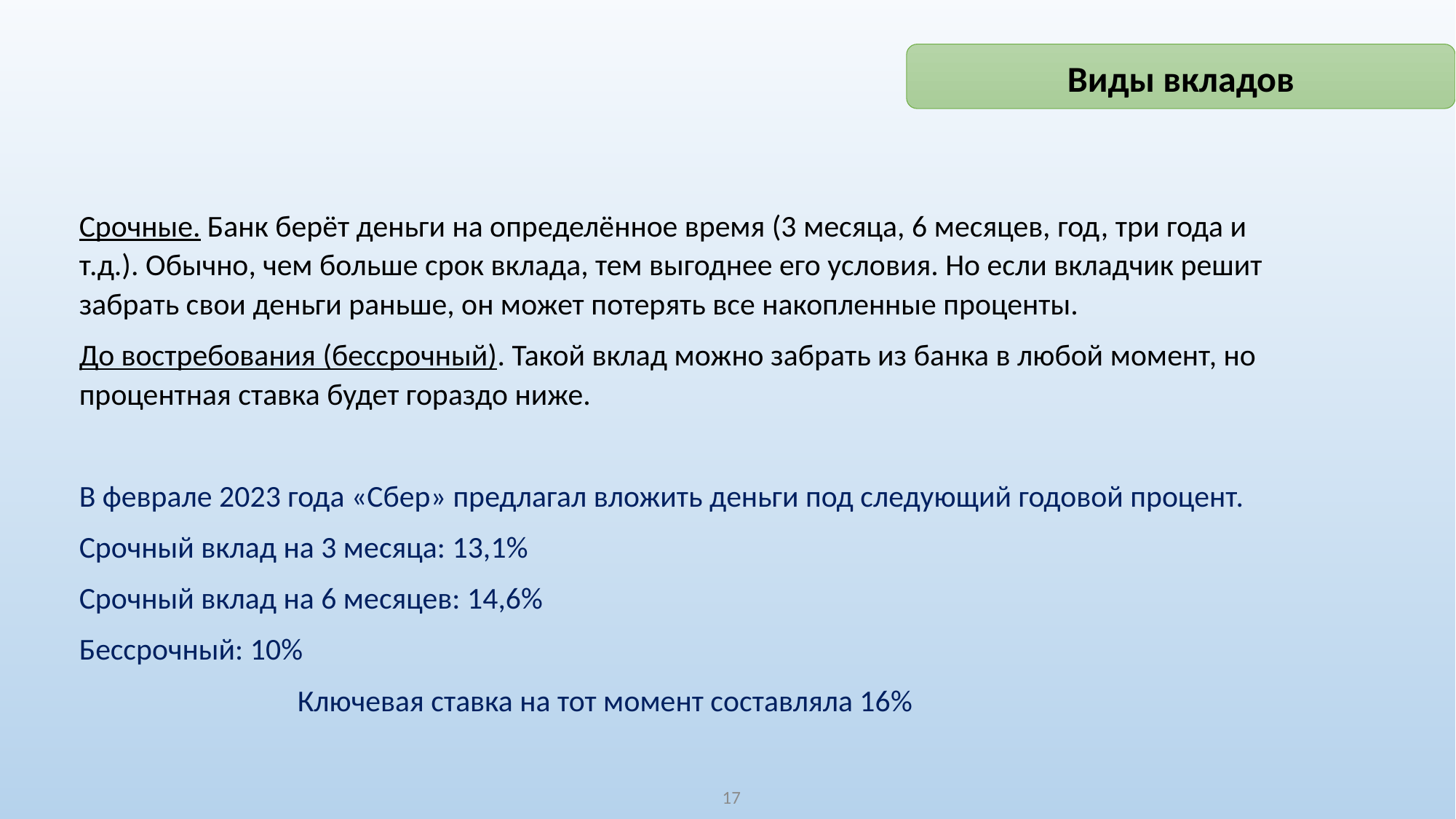

Виды вкладов
Срочные. Банк берёт деньги на определённое время (3 месяца, 6 месяцев, год, три года и т.д.). Обычно, чем больше срок вклада, тем выгоднее его условия. Но если вкладчик решит забрать свои деньги раньше, он может потерять все накопленные проценты.
До востребования (бессрочный). Такой вклад можно забрать из банка в любой момент, но процентная ставка будет гораздо ниже.

В феврале 2023 года «Сбер» предлагал вложить деньги под следующий годовой процент.
Срочный вклад на 3 месяца: 13,1%
Срочный вклад на 6 месяцев: 14,6%
Бессрочный: 10%
Ключевая ставка на тот момент составляла 16%